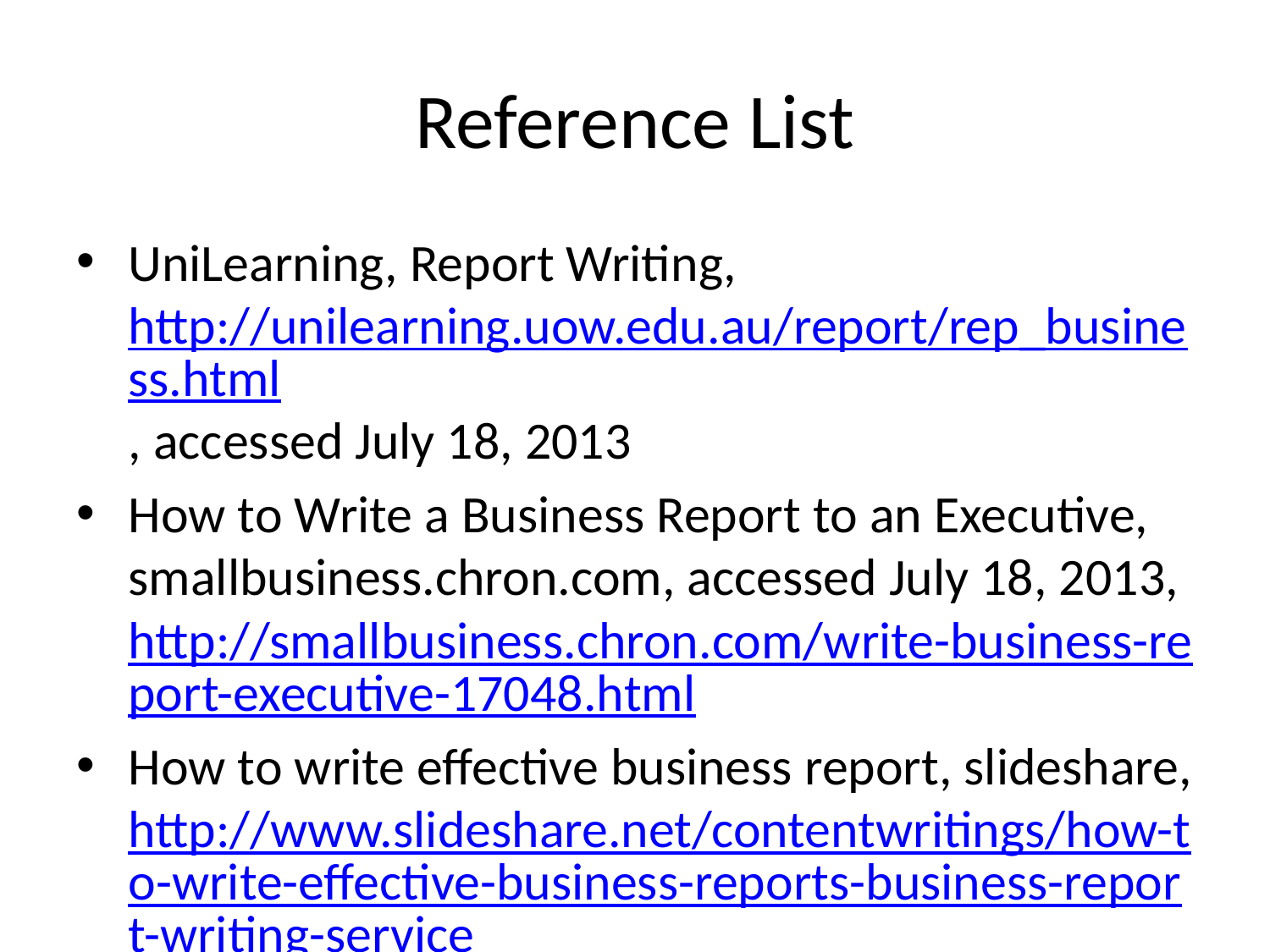

# Reference List
UniLearning, Report Writing, http://unilearning.uow.edu.au/report/rep_business.html, accessed July 18, 2013
How to Write a Business Report to an Executive, smallbusiness.chron.com, accessed July 18, 2013, http://smallbusiness.chron.com/write-business-report-executive-17048.html
How to write effective business report, slideshare, http://www.slideshare.net/contentwritings/how-to-write-effective-business-reports-business-report-writing-service, accessed July 18, 2013